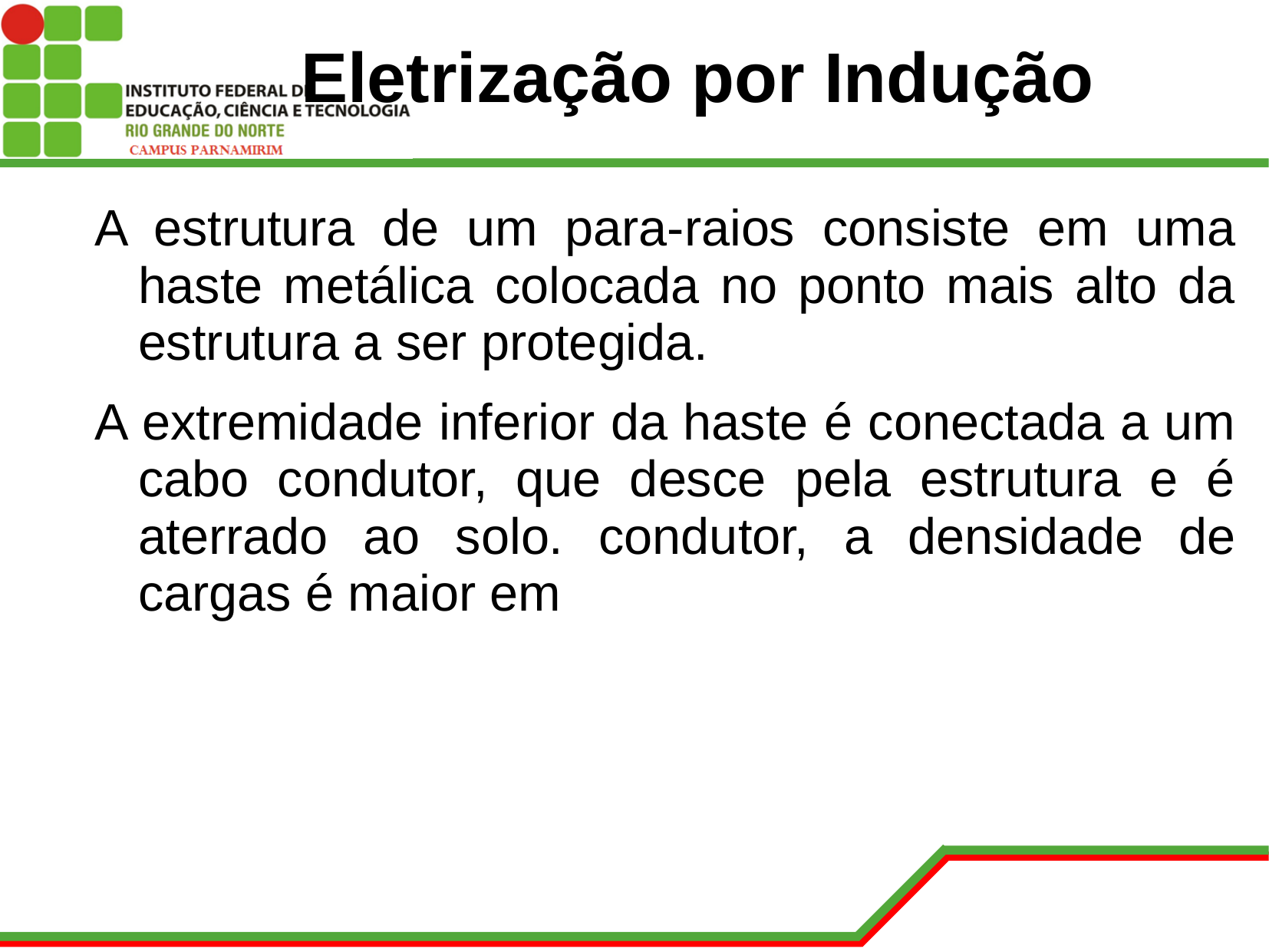

# Eletrização por Indução
A estrutura de um para-raios consiste em uma haste metálica colocada no ponto mais alto da estrutura a ser protegida.
A extremidade inferior da haste é conectada a um cabo condutor, que desce pela estrutura e é aterrado ao solo. condutor, a densidade de cargas é maior em